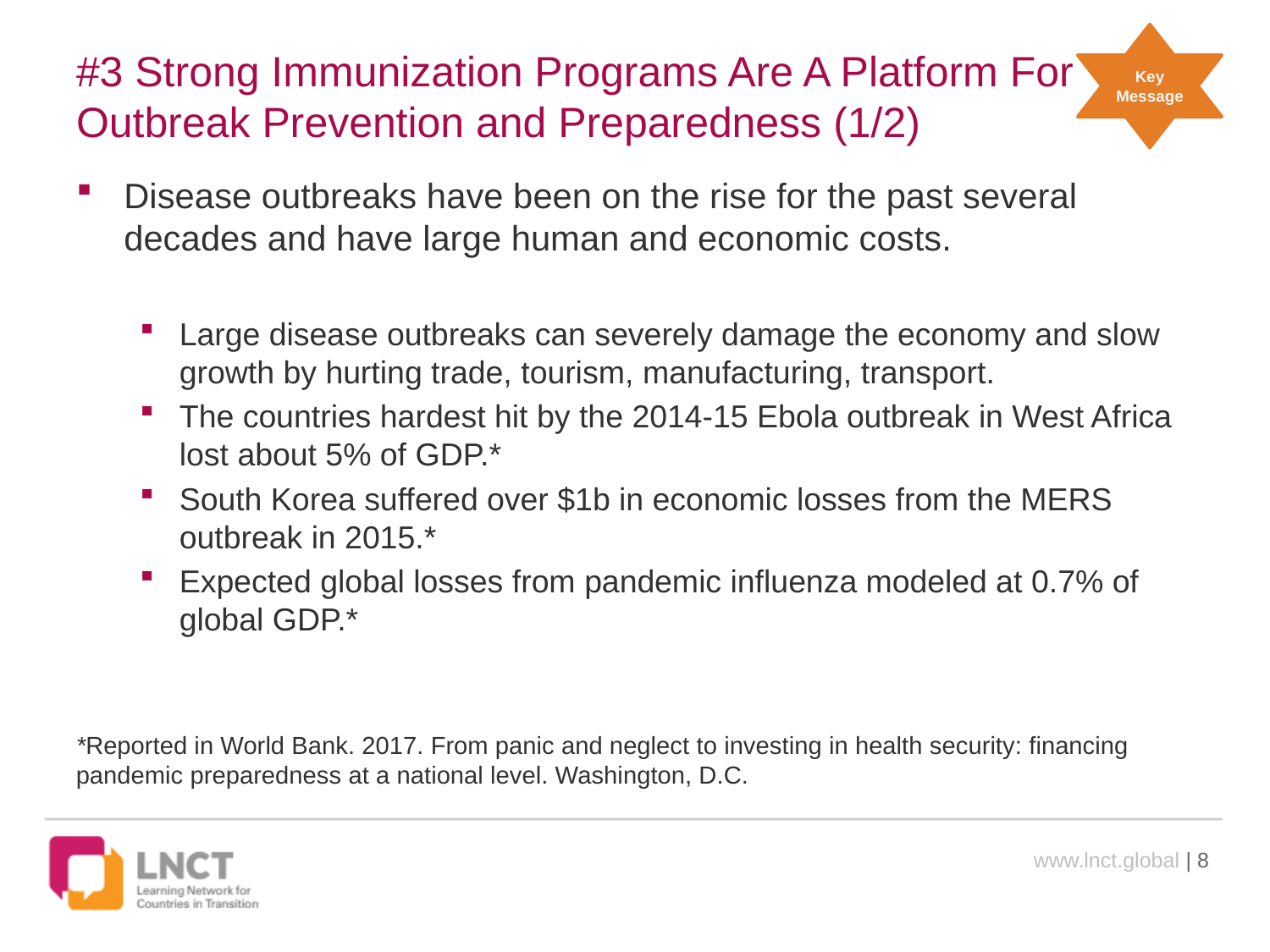

Key Message
# #3 Strong Immunization Programs Are A Platform For Outbreak Prevention and Preparedness (1/2)
Disease outbreaks have been on the rise for the past several decades and have large human and economic costs.

Large disease outbreaks can severely damage the economy and slow growth by hurting trade, tourism, manufacturing, transport.
The countries hardest hit by the 2014-15 Ebola outbreak in West Africa lost about 5% of GDP.*
South Korea suffered over $1b in economic losses from the MERS outbreak in 2015.*
Expected global losses from pandemic influenza modeled at 0.7% of global GDP.*

*Reported in World Bank. 2017. From panic and neglect to investing in health security: financing pandemic preparedness at a national level. Washington, D.C.
www.lnct.global | 8